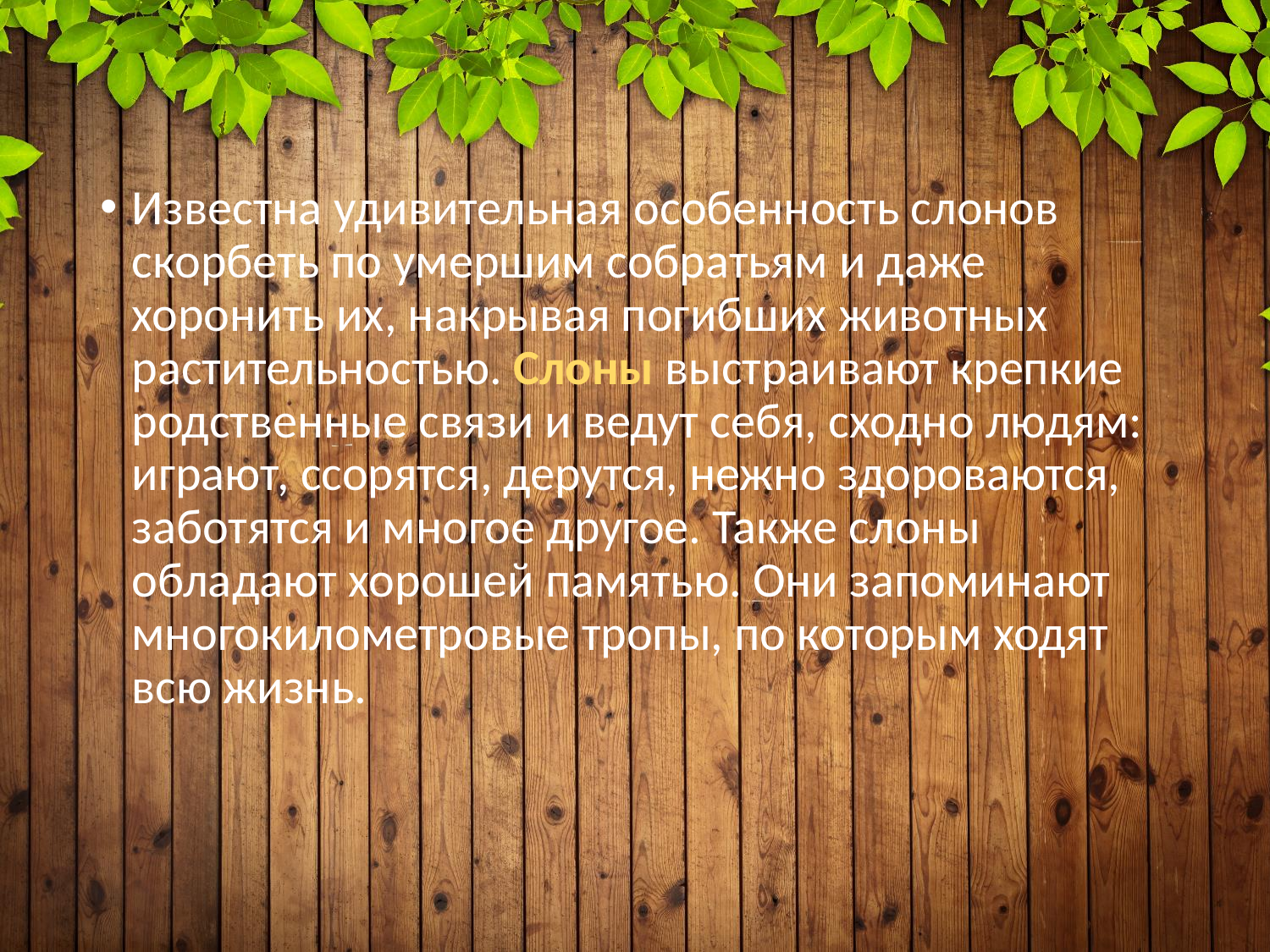

Известна удивительная особенность слонов скорбеть по умершим собратьям и даже хоронить их, накрывая погибших животных растительностью. Слоны выстраивают крепкие родственные связи и ведут себя, сходно людям: играют, ссорятся, дерутся, нежно здороваются, заботятся и многое другое. Также слоны обладают хорошей памятью. Они запоминают многокилометровые тропы, по которым ходят всю жизнь.